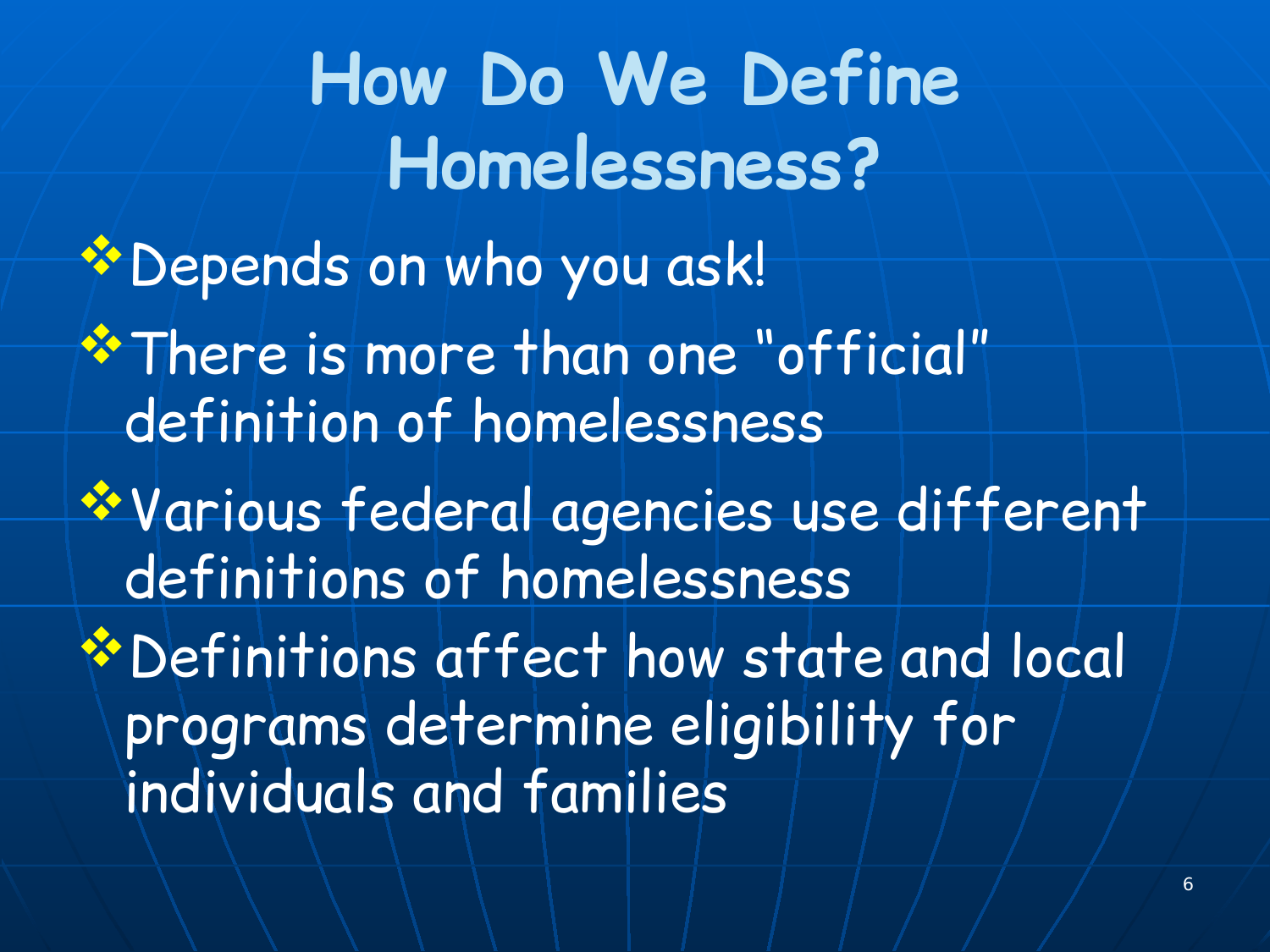

# How Do We Define Homelessness?
Depends on who you ask!
There is more than one “official” definition of homelessness
Various federal agencies use different definitions of homelessness
Definitions affect how state and local programs determine eligibility for individuals and families
6